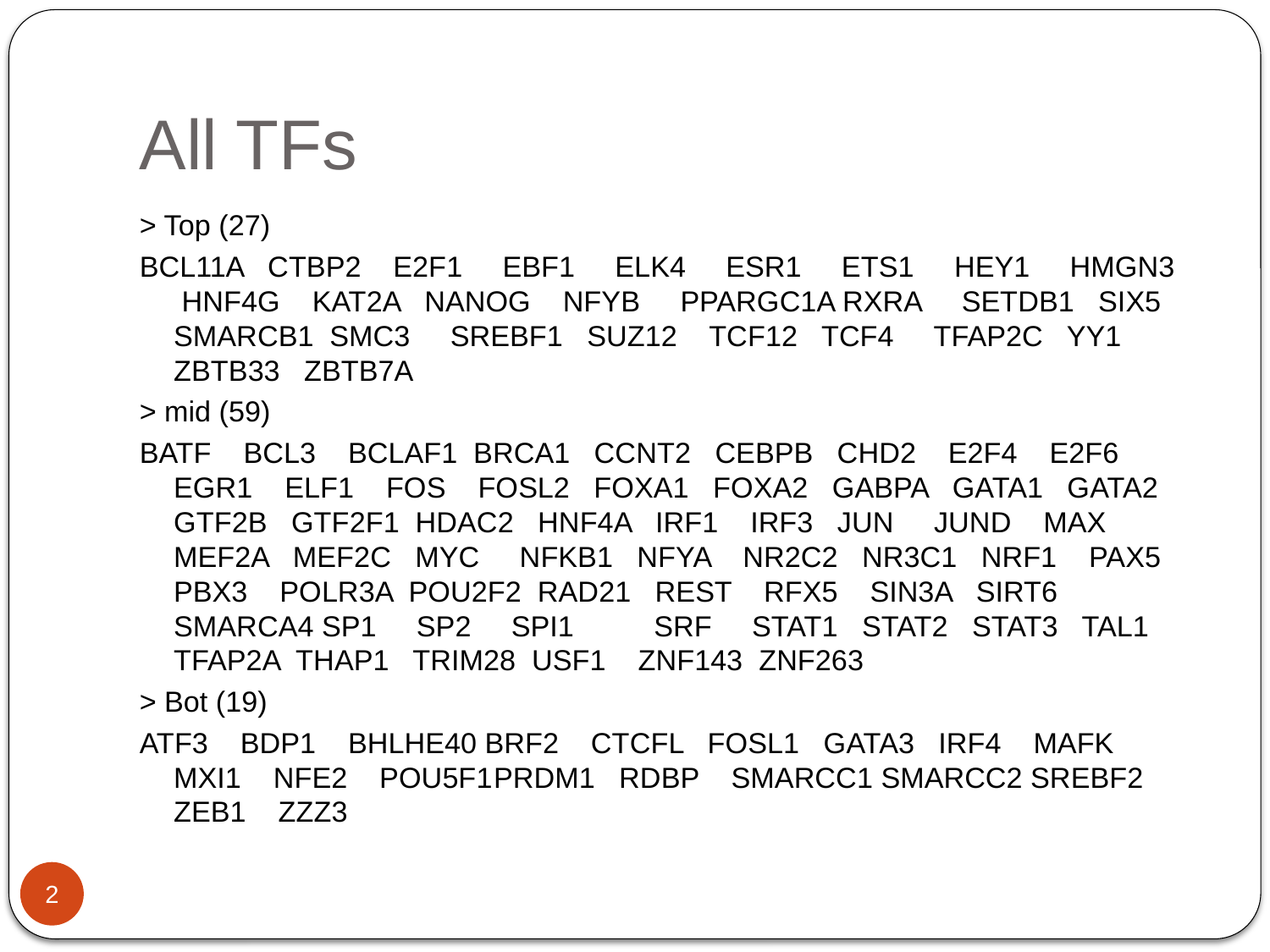

# All TFs
> Top (27)
BCL11A   CTBP2    E2F1     EBF1     ELK4     ESR1     ETS1     HEY1     HMGN3    HNF4G    KAT2A   NANOG    NFYB     PPARGC1A RXRA     SETDB1   SIX5     SMARCB1  SMC3     SREBF1   SUZ12    TCF12   TCF4     TFAP2C   YY1      ZBTB33   ZBTB7A
> mid (59)
BATF    BCL3    BCLAF1  BRCA1   CCNT2   CEBPB   CHD2    E2F4    E2F6    EGR1    ELF1    FOS    FOSL2   FOXA1   FOXA2   GABPA   GATA1   GATA2   GTF2B   GTF2F1  HDAC2   HNF4A   IRF1    IRF3   JUN     JUND    MAX     MEF2A   MEF2C   MYC     NFKB1   NFYA    NR2C2   NR3C1   NRF1    PAX5   PBX3    POLR3A  POU2F2  RAD21   REST    RFX5    SIN3A   SIRT6   SMARCA4 SP1     SP2     SPI1   	SRF     STAT1   STAT2   STAT3   TAL1    TFAP2A  THAP1   TRIM28  USF1    ZNF143  ZNF263
> Bot (19)
ATF3    BDP1    BHLHE40 BRF2    CTCFL   FOSL1   GATA3   IRF4    MAFK    MXI1    NFE2    POU5F1	PRDM1   RDBP    SMARCC1 SMARCC2 SREBF2  ZEB1    ZZZ3
2